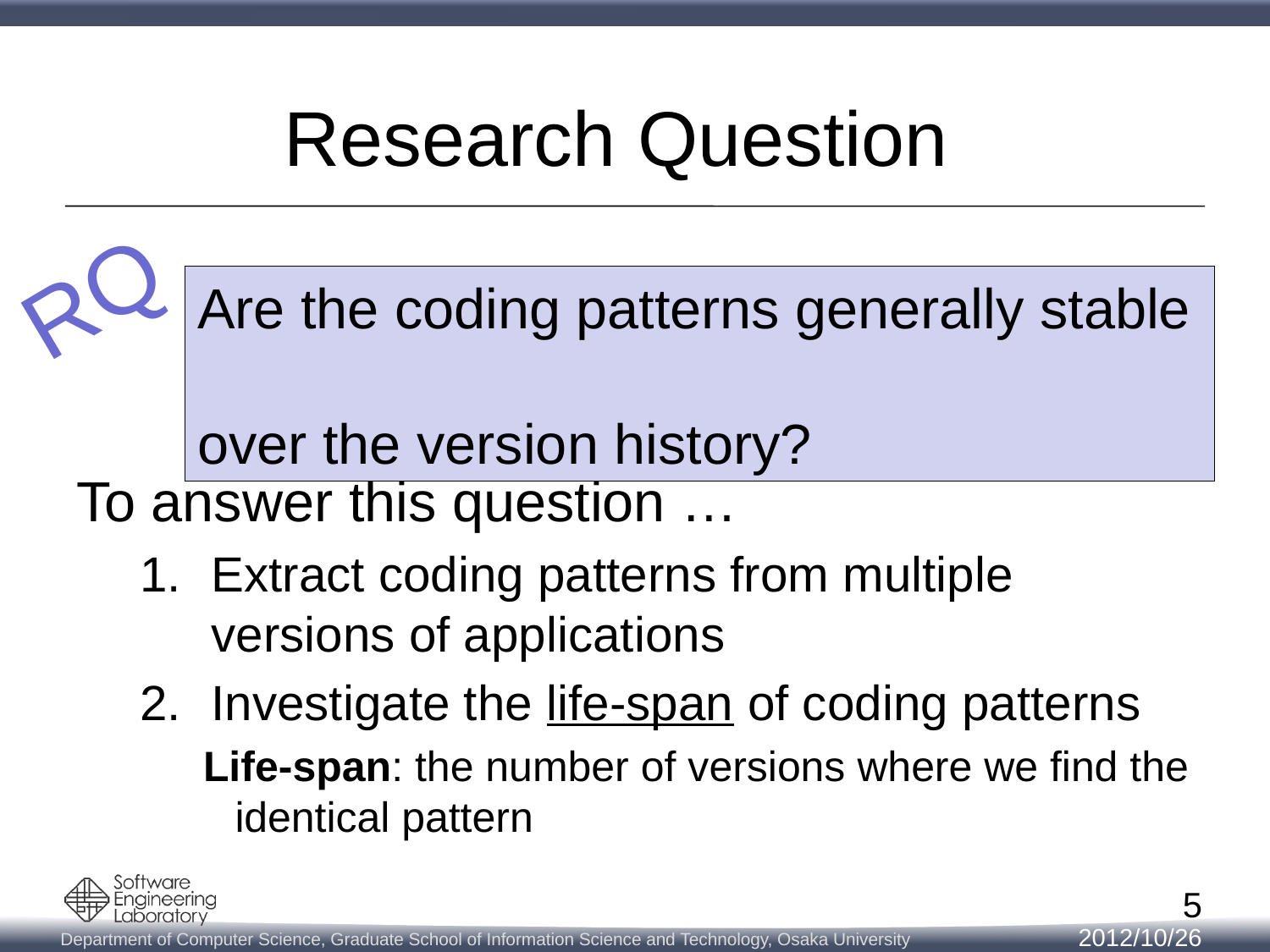

# Research Question

To answer this question …
Extract coding patterns from multiple versions of applications
Investigate the life-span of coding patterns
Life-span: the number of versions where we find the identical pattern
RQ
Are the coding patterns generally stable
over the version history?
5
2012/10/26